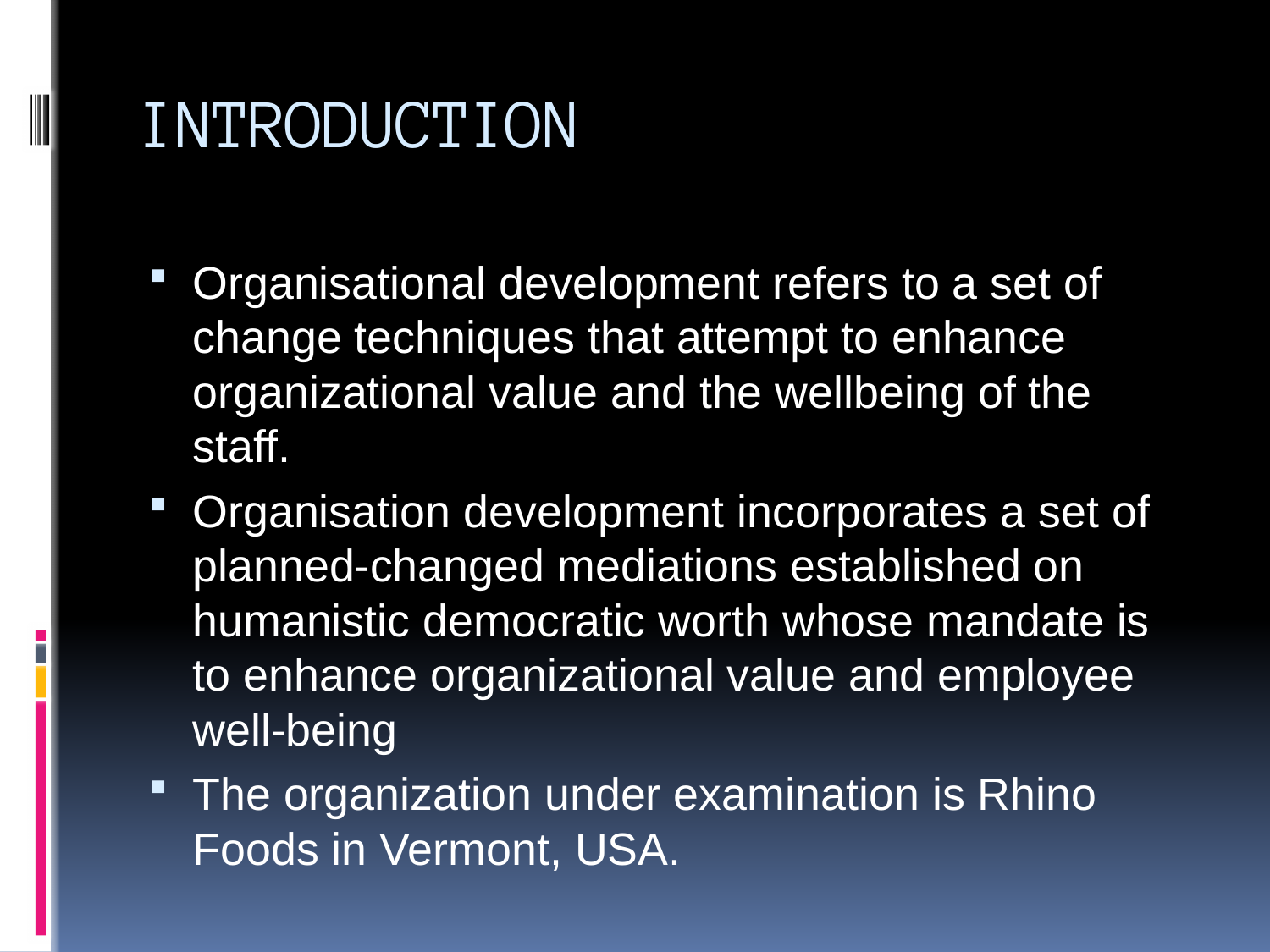

# INTRODUCTION
Organisational development refers to a set of change techniques that attempt to enhance organizational value and the wellbeing of the staff.
Organisation development incorporates a set of planned-changed mediations established on humanistic democratic worth whose mandate is to enhance organizational value and employee well-being
The organization under examination is Rhino Foods in Vermont, USA.